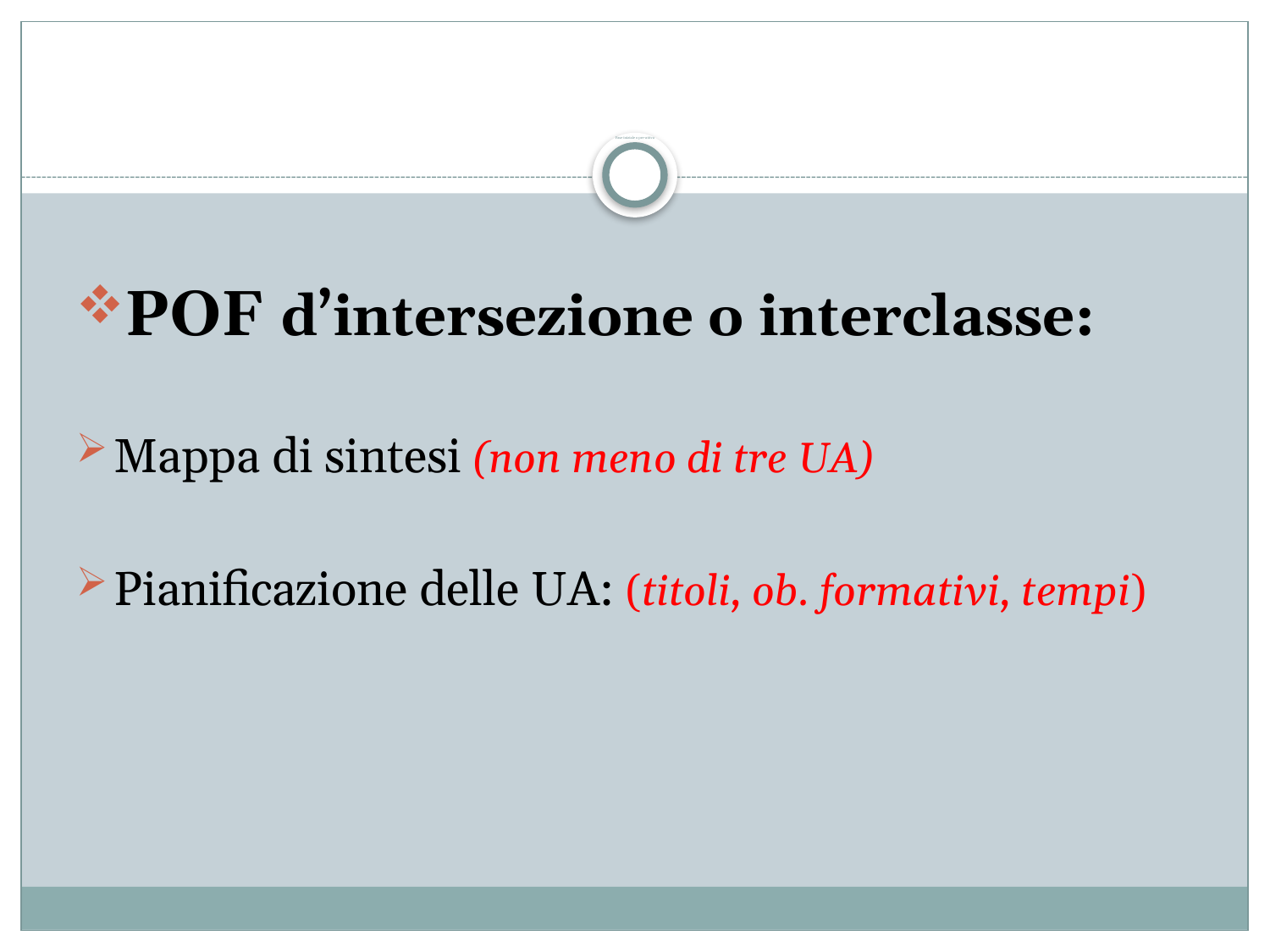

# Fase iniziale o pre-attiva
POF d’intersezione o interclasse:

Mappa di sintesi (non meno di tre UA)

Pianificazione delle UA: (titoli, ob. formativi, tempi)